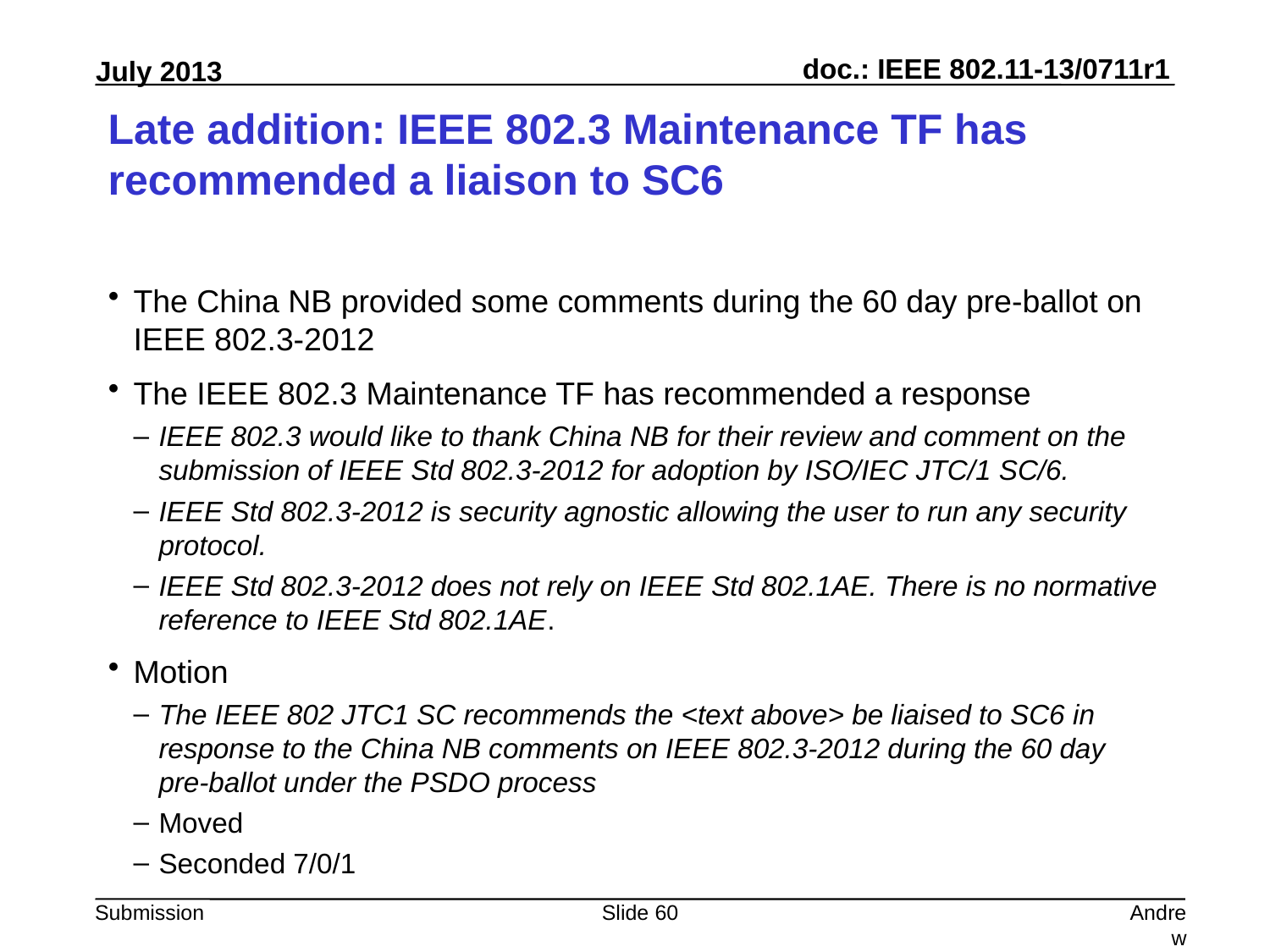

# Late addition: IEEE 802.3 Maintenance TF has recommended a liaison to SC6
The China NB provided some comments during the 60 day pre-ballot on IEEE 802.3-2012
The IEEE 802.3 Maintenance TF has recommended a response
IEEE 802.3 would like to thank China NB for their review and comment on the submission of IEEE Std 802.3-2012 for adoption by ISO/IEC JTC/1 SC/6.
IEEE Std 802.3-2012 is security agnostic allowing the user to run any security protocol.
IEEE Std 802.3-2012 does not rely on IEEE Std 802.1AE. There is no normative reference to IEEE Std 802.1AE.
Motion
The IEEE 802 JTC1 SC recommends the <text above> be liaised to SC6 in response to the China NB comments on IEEE 802.3-2012 during the 60 day pre-ballot under the PSDO process
Moved
Seconded 7/0/1
Slide 60
Andrew Myles, Cisco